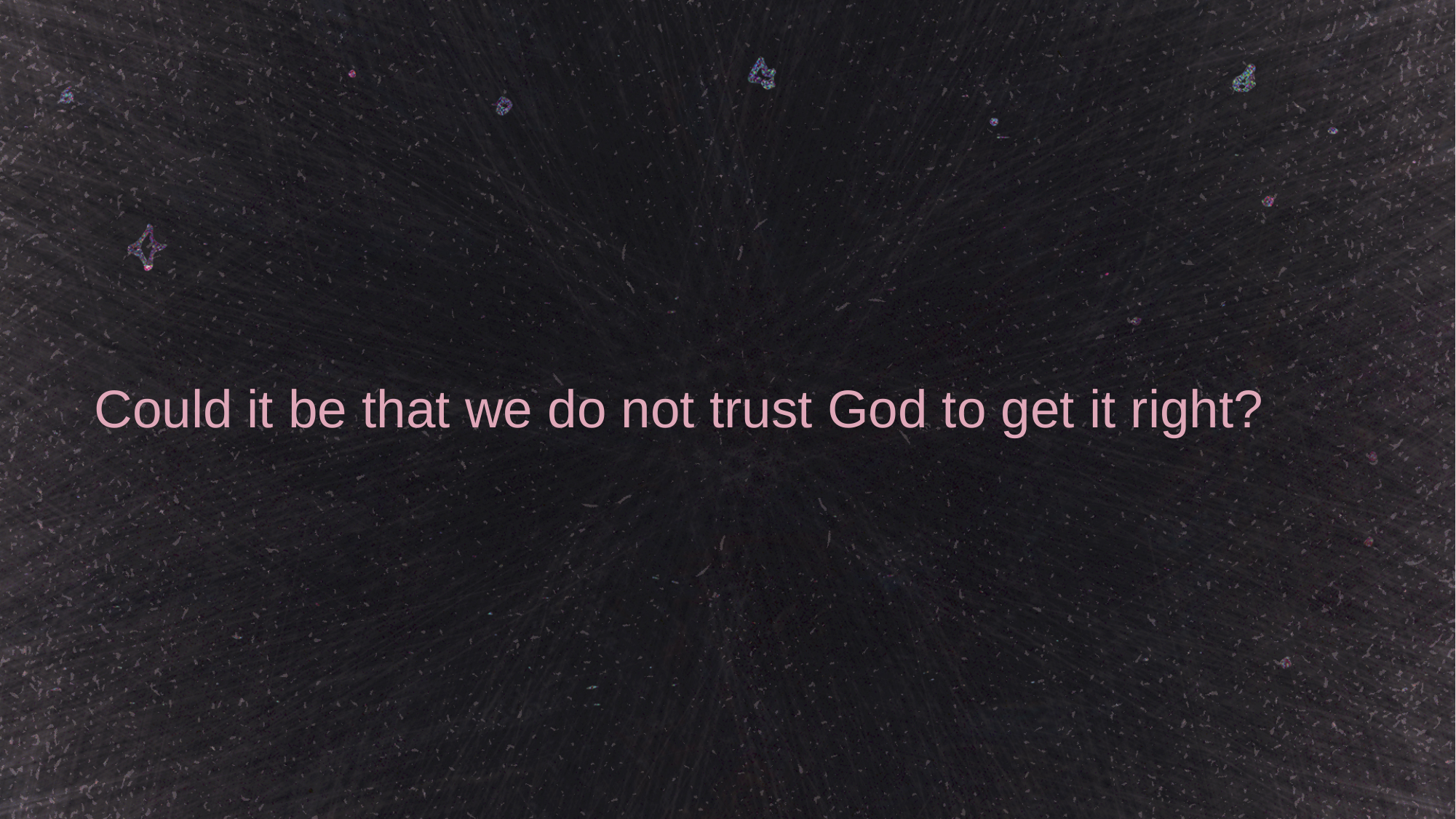

# Could it be that we do not trust God to get it right?